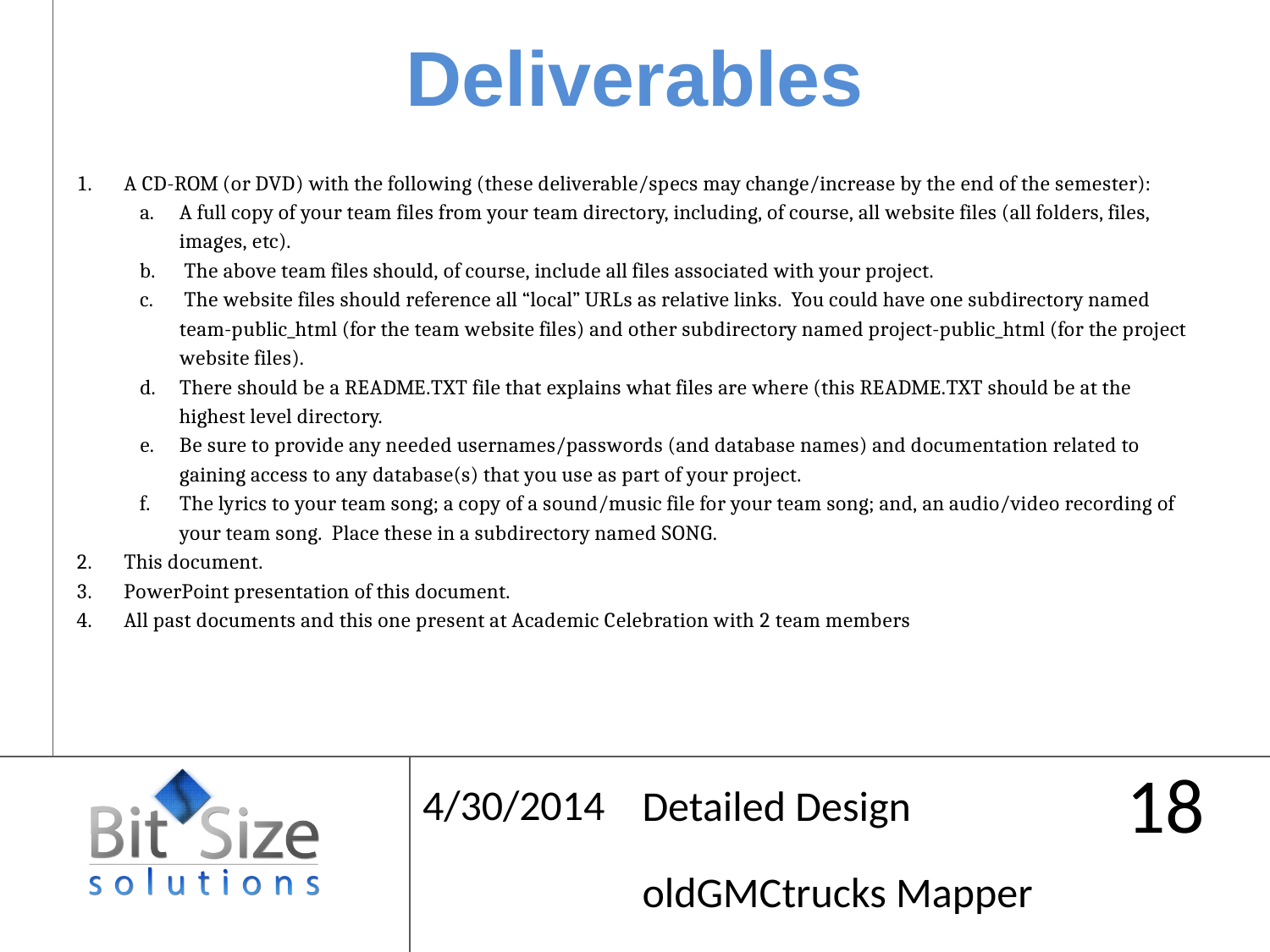

# Deliverables
A CD-ROM (or DVD) with the following (these deliverable/specs may change/increase by the end of the semester):
A full copy of your team files from your team directory, including, of course, all website files (all folders, files, images, etc).
 The above team files should, of course, include all files associated with your project.
 The website files should reference all “local” URLs as relative links.  You could have one subdirectory named team-public_html (for the team website files) and other subdirectory named project-public_html (for the project website files).
There should be a README.TXT file that explains what files are where (this README.TXT should be at the highest level directory.
Be sure to provide any needed usernames/passwords (and database names) and documentation related to gaining access to any database(s) that you use as part of your project.
The lyrics to your team song; a copy of a sound/music file for your team song; and, an audio/video recording of your team song.  Place these in a subdirectory named SONG.
This document.
PowerPoint presentation of this document.
All past documents and this one present at Academic Celebration with 2 team members